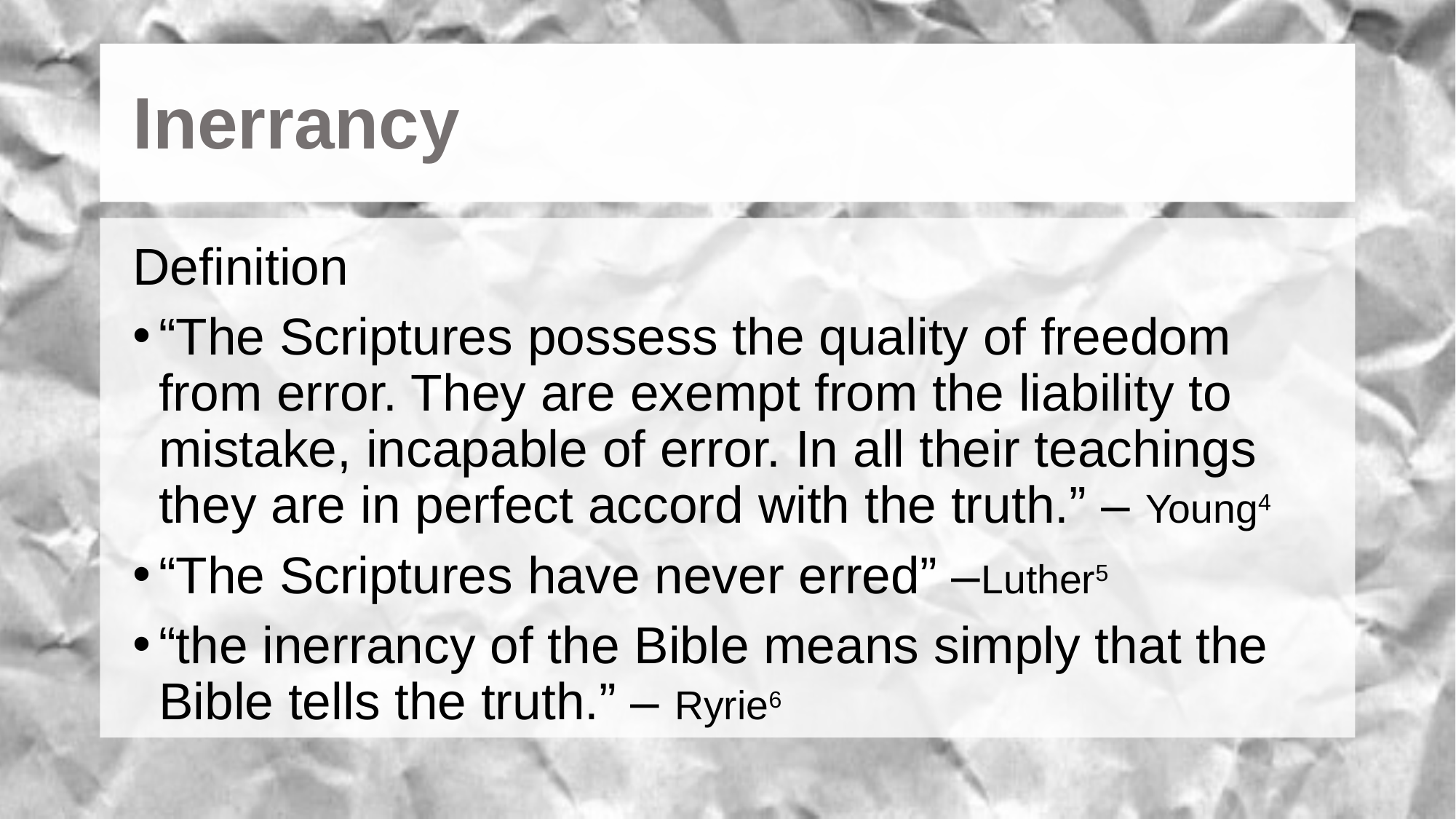

# Inerrancy
Definition
“The Scriptures possess the quality of freedom from error. They are exempt from the liability to mistake, incapable of error. In all their teachings they are in perfect accord with the truth.” – Young4
“The Scriptures have never erred” –Luther5
“the inerrancy of the Bible means simply that the Bible tells the truth.” – Ryrie6